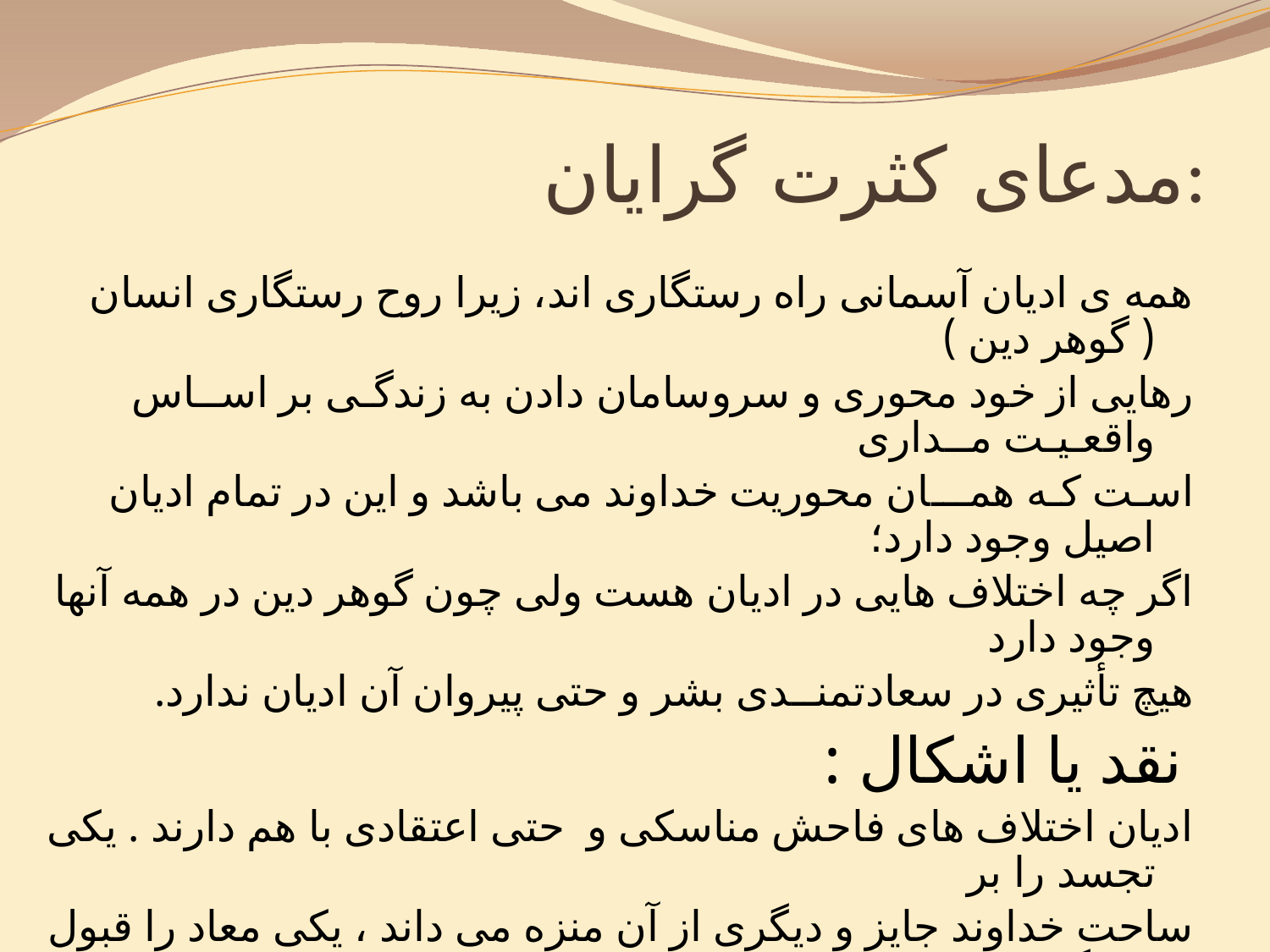

# مدعای کثرت گرایان:
همه ی ادیان آسمانی راه رستگاری اند، زیرا روح رستگاری انسان ( گوهر دین )
رهایی از خود محوری و سروسامان دادن به زندگـی بر اســاس واقعـیـت مــداری
اسـت کـه همـــان محوریت خداوند می باشد و این در تمام ادیان اصیل وجود دارد؛
اگر چه اختلاف هایی در ادیان هست ولی چون گوهر دین در همه آنها وجود دارد
هیچ تأثیری در سعادتمنــدی بشر و حتی پیروان آن ادیان ندارد.
 نقد یا اشکال :
ادیان اختلاف های فاحش مناسکی و  حتی اعتقادی با هم دارند . یکی تجسد را بر
ساحت خداوند جایز و دیگری از آن منزه می داند ، یکی معاد را قبول و دیگری
رد می کند و... تصور روشن از یک اعتفاد و آموزه های یک دین، حق یک پیرو
است و در غیر این صورت سر از خود محوری در می آورد .